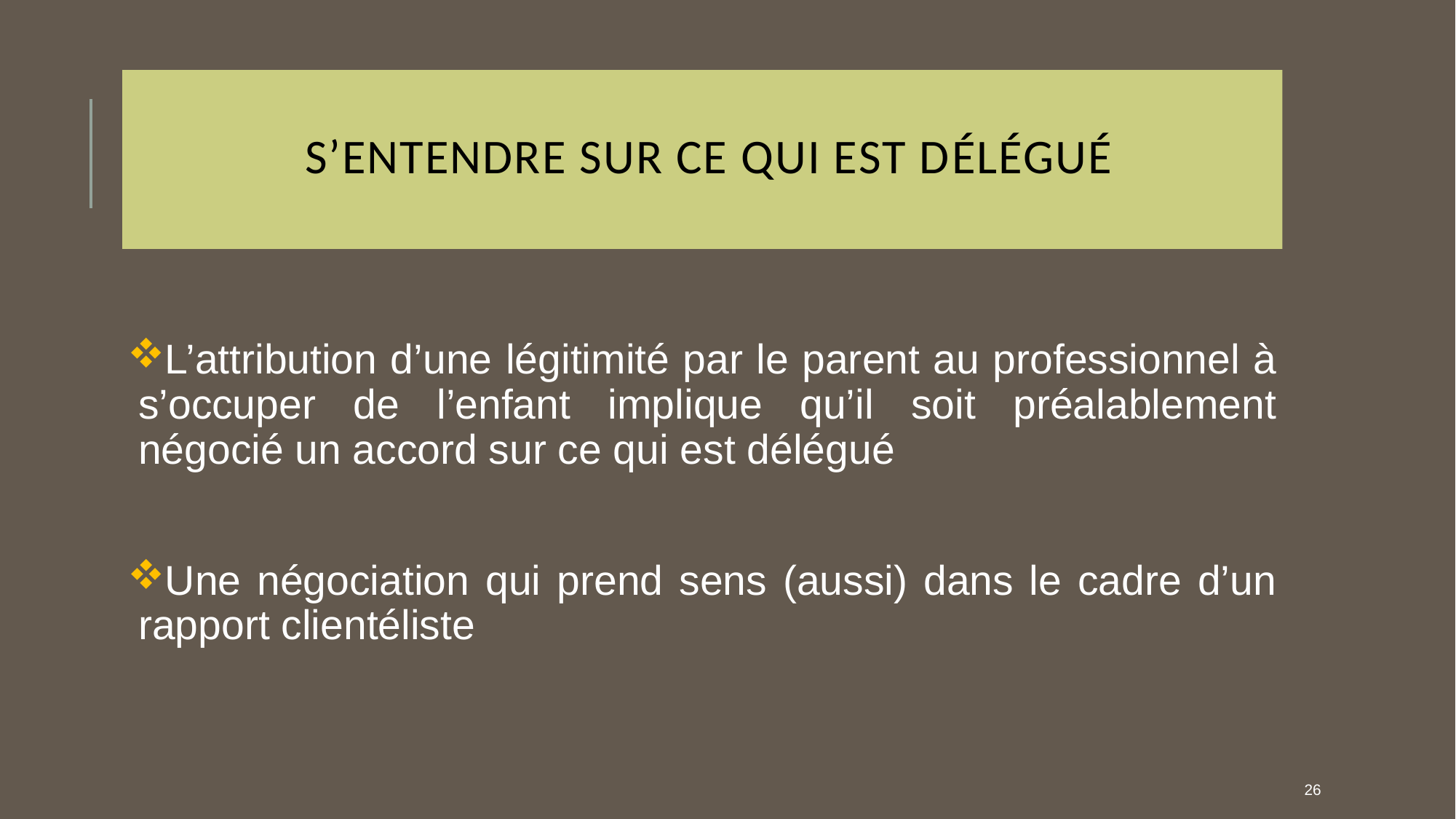

# S’ENTENDRE SUR CE QUI EST DÉLÉGUÉ

L’attribution d’une légitimité par le parent au professionnel à s’occuper de l’enfant implique qu’il soit préalablement négocié un accord sur ce qui est délégué

Une négociation qui prend sens (aussi) dans le cadre d’un rapport clientéliste
26